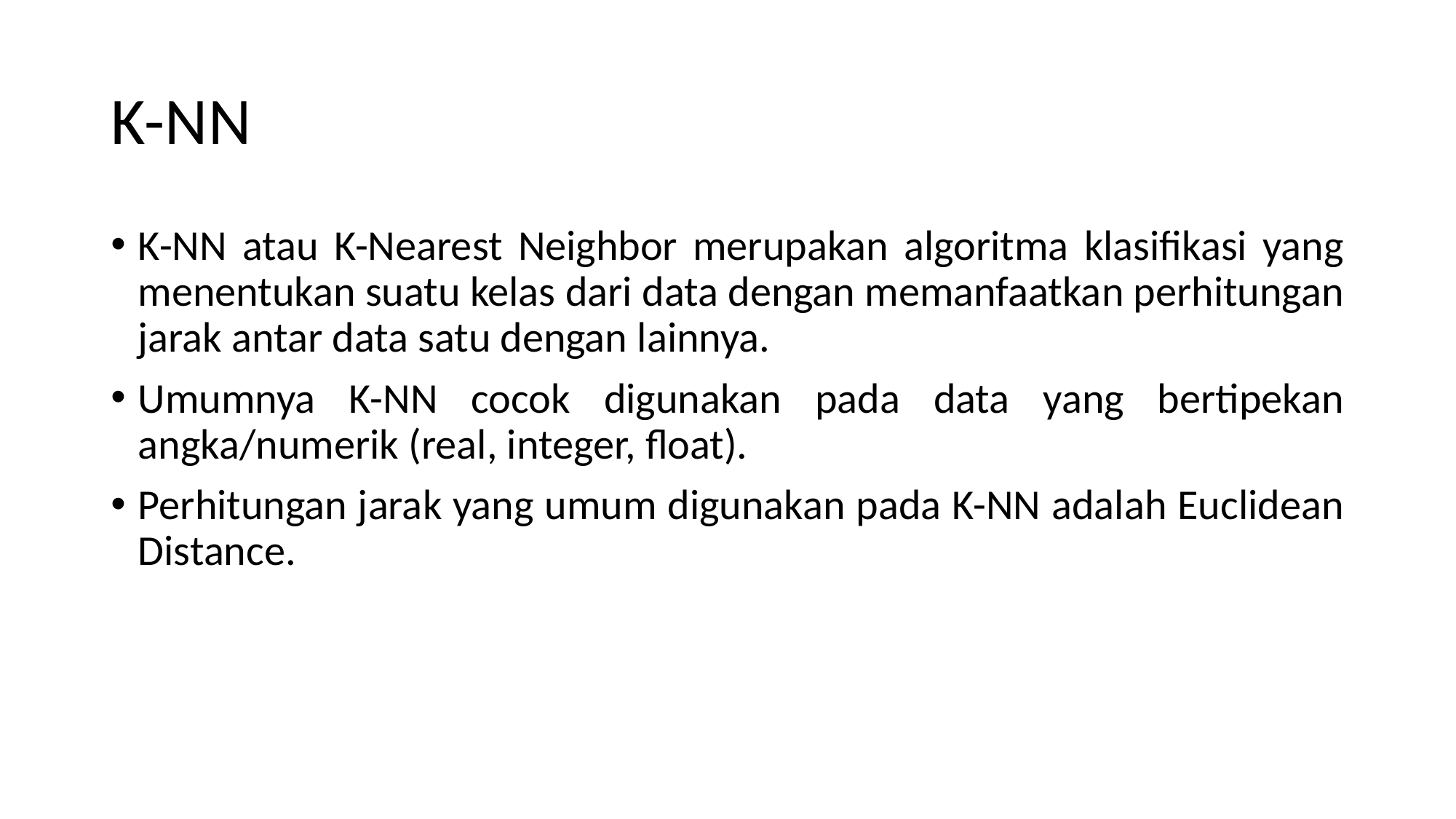

# K-NN
K-NN atau K-Nearest Neighbor merupakan algoritma klasifikasi yang menentukan suatu kelas dari data dengan memanfaatkan perhitungan jarak antar data satu dengan lainnya.
Umumnya K-NN cocok digunakan pada data yang bertipekan angka/numerik (real, integer, float).
Perhitungan jarak yang umum digunakan pada K-NN adalah Euclidean Distance.